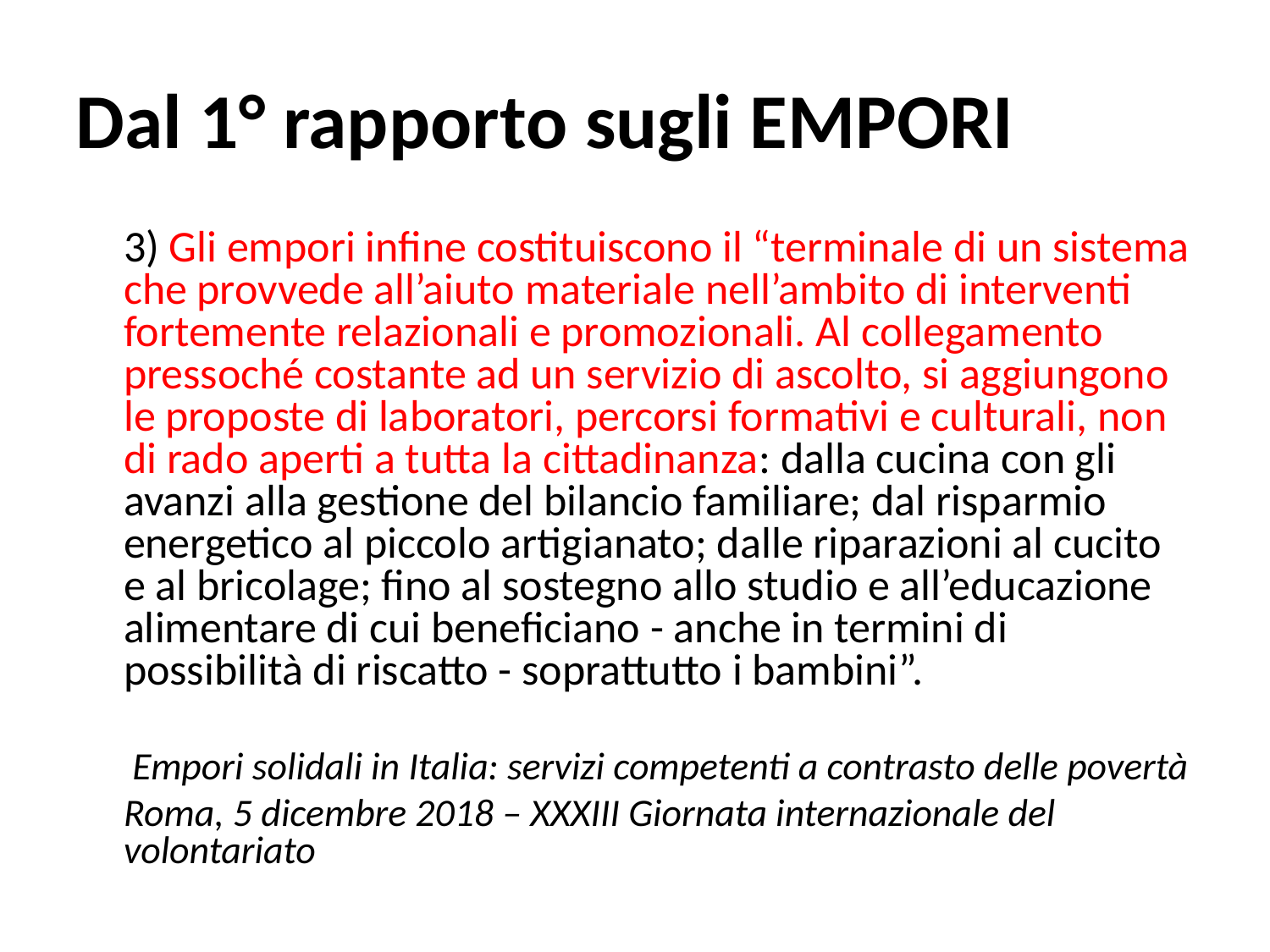

Dal 1° rapporto sugli EMPORI
	3) Gli empori infine costituiscono il “terminale di un sistema che provvede all’aiuto materiale nell’ambito di interventi fortemente relazionali e promozionali. Al collegamento pressoché costante ad un servizio di ascolto, si aggiungono le proposte di laboratori, percorsi formativi e culturali, non di rado aperti a tutta la cittadinanza: dalla cucina con gli avanzi alla gestione del bilancio familiare; dal risparmio energetico al piccolo artigianato; dalle riparazioni al cucito e al bricolage; fino al sostegno allo studio e all’educazione alimentare di cui beneficiano - anche in termini di possibilità di riscatto - soprattutto i bambini”.

	 Empori solidali in Italia: servizi competenti a contrasto delle povertà
	Roma, 5 dicembre 2018 – XXXIII Giornata internazionale del volontariato